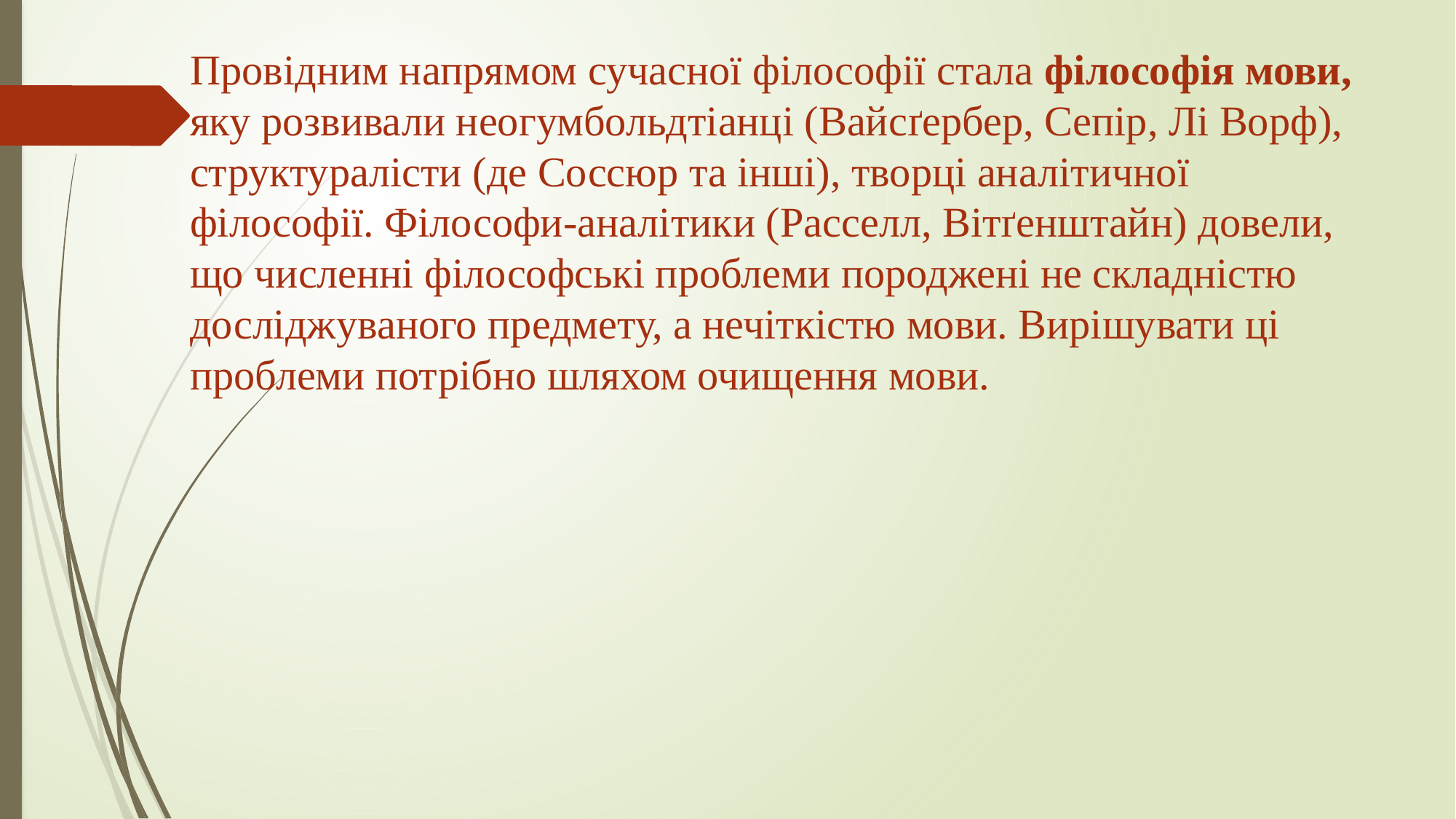

Провідним напрямом сучасної філософії стала філософія мови, яку розвивали неогумбольдтіанці (Вайсґербер, Сепір, Лі Ворф), структуралісти (де Соссюр та інші), творці аналітичної філософії. Філософи-аналітики (Расселл, Вітґенштайн) довели, що численні філософські проблеми породжені не складністю досліджуваного предмету, а нечіткістю мови. Вирішувати ці проблеми потрібно шляхом очищення мови.